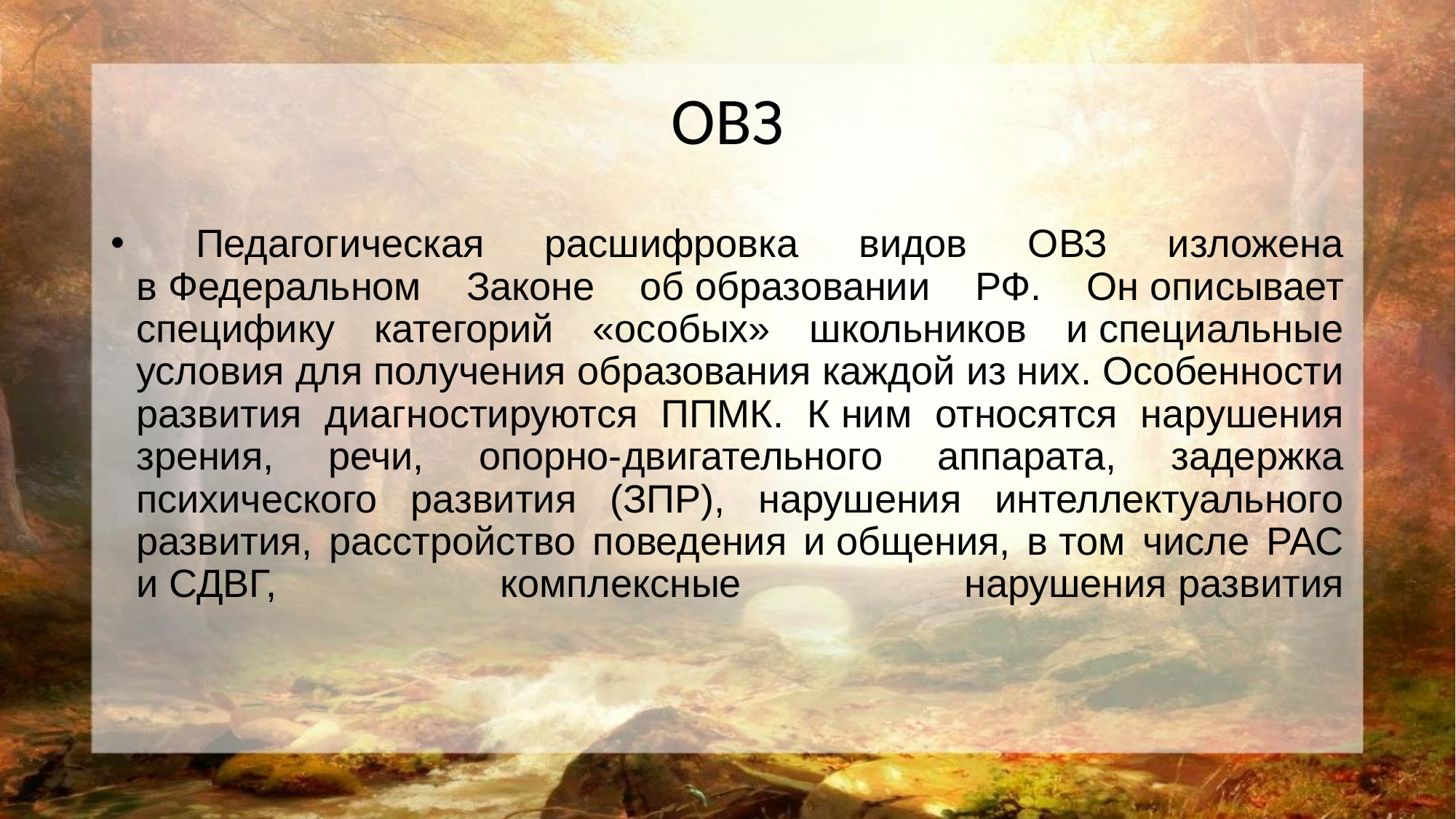

# ОВЗ
 Педагогическая расшифровка видов ОВЗ изложена в Федеральном Законе об образовании РФ. Он описывает специфику категорий «особых» школьников и специальные условия для получения образования каждой из них. Особенности развития диагностируются ППМК. К ним относятся нарушения зрения, речи, опорно-двигательного аппарата, задержка психического развития (ЗПР), нарушения интеллектуального развития, расстройство поведения и общения, в том числе РАС и СДВГ, комплексные нарушения развития